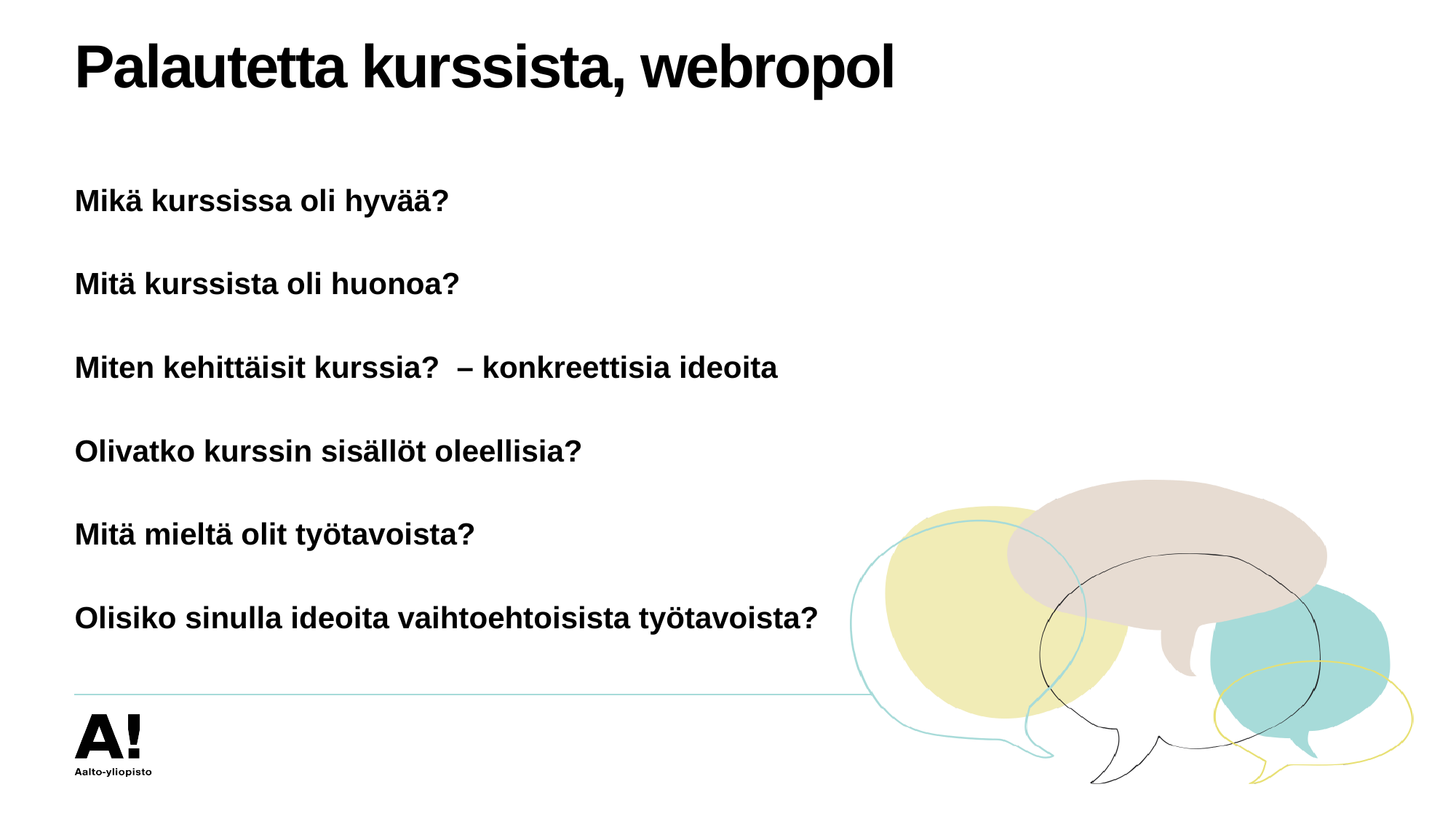

# Palautetta kurssista, webropol
Mikä kurssissa oli hyvää?

Mitä kurssista oli huonoa?

Miten kehittäisit kurssia?  – konkreettisia ideoita

Olivatko kurssin sisällöt oleellisia?

Mitä mieltä olit työtavoista?

Olisiko sinulla ideoita vaihtoehtoisista työtavoista?